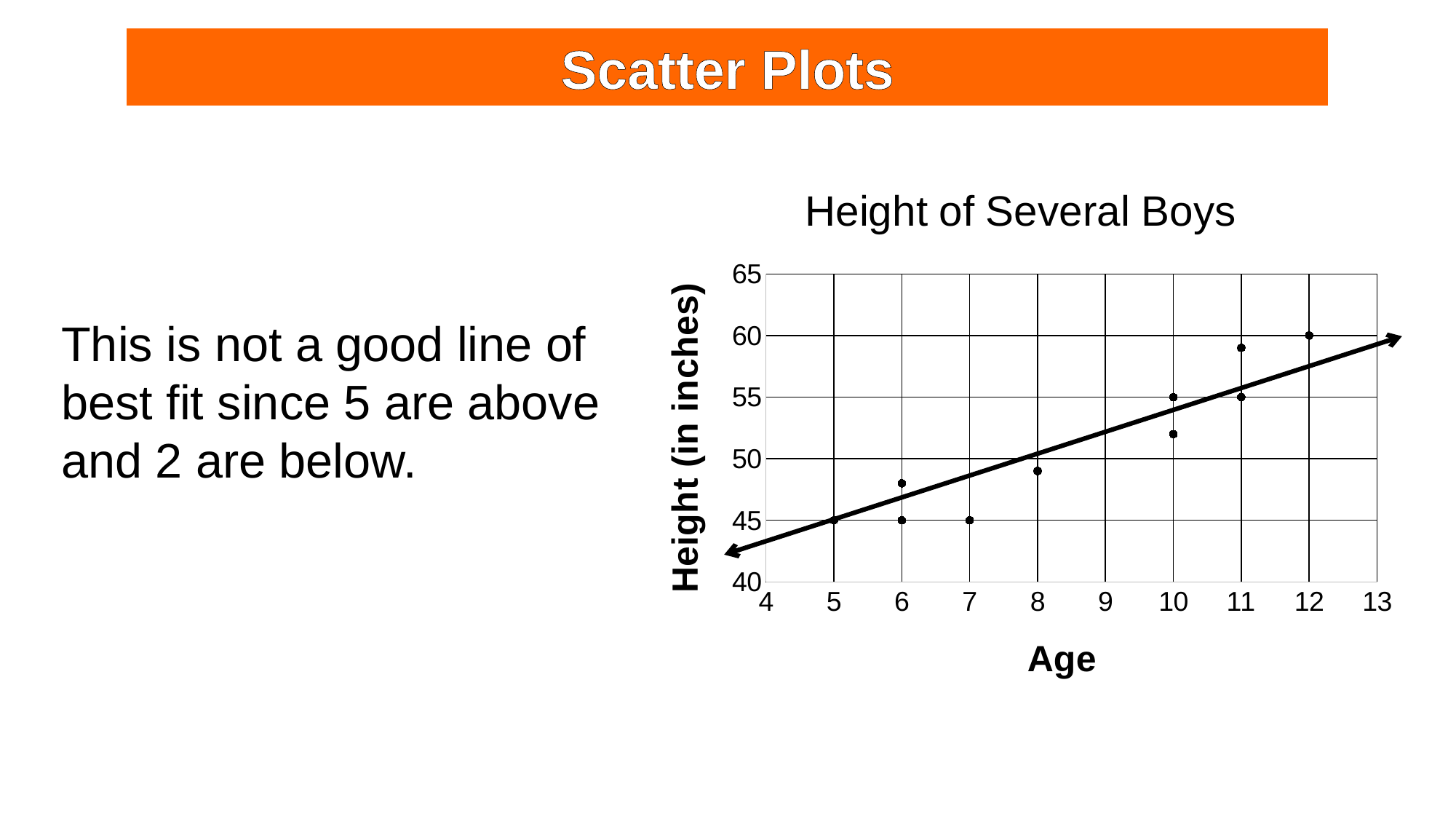

Scatter Plots

### Chart: Height of Several Boys

| Category |  |
|---|---|
This is not a good line of best fit since 5 are above and 2 are below.